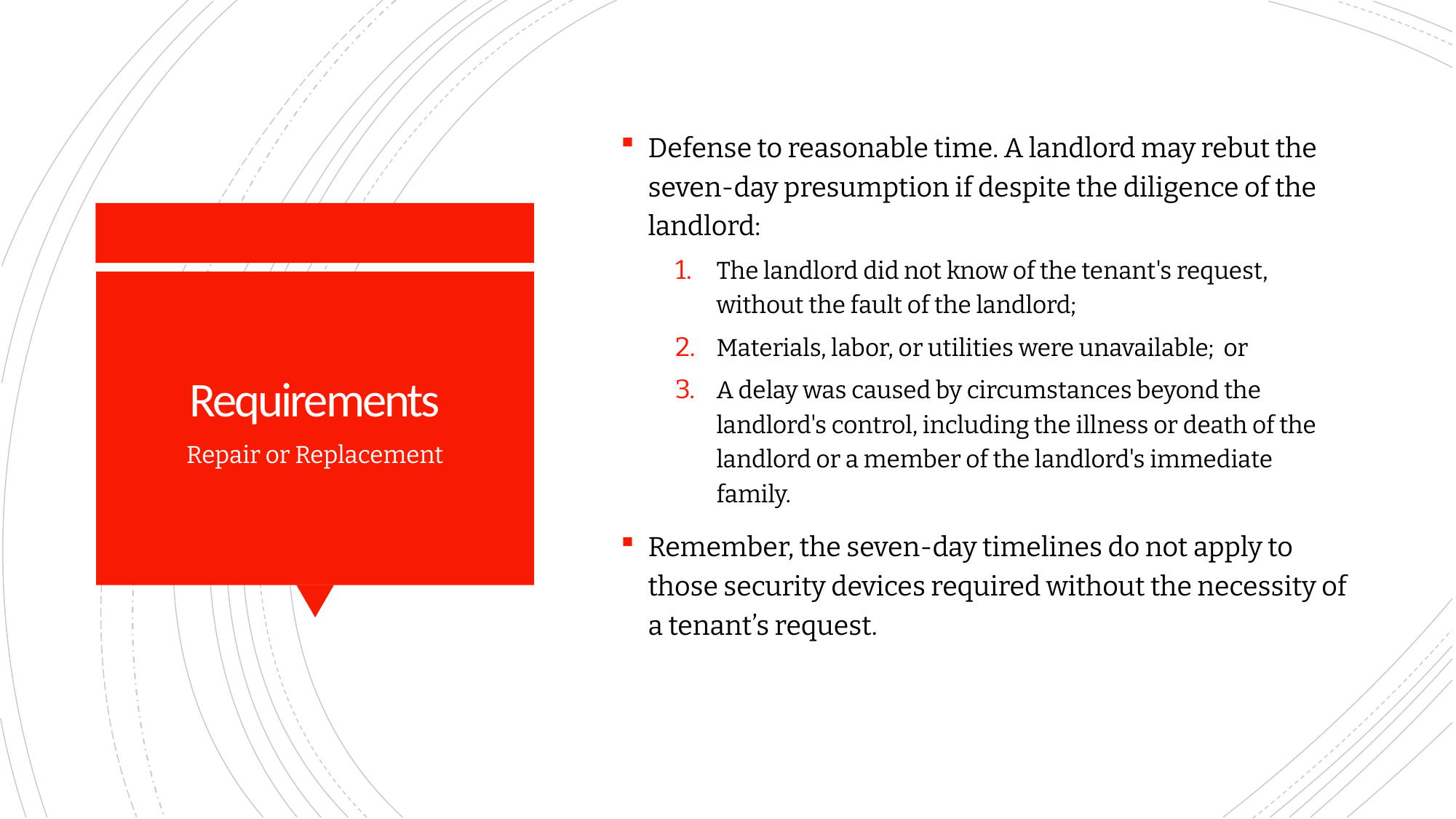

Defense to reasonable time. A landlord may rebut the seven-day presumption if despite the diligence of the landlord:
The landlord did not know of the tenant's request, without the fault of the landlord;
Materials, labor, or utilities were unavailable;  or
A delay was caused by circumstances beyond the landlord's control, including the illness or death of the landlord or a member of the landlord's immediate family.
Remember, the seven-day timelines do not apply to those security devices required without the necessity of a tenant’s request.

# Requirements
Repair or Replacement